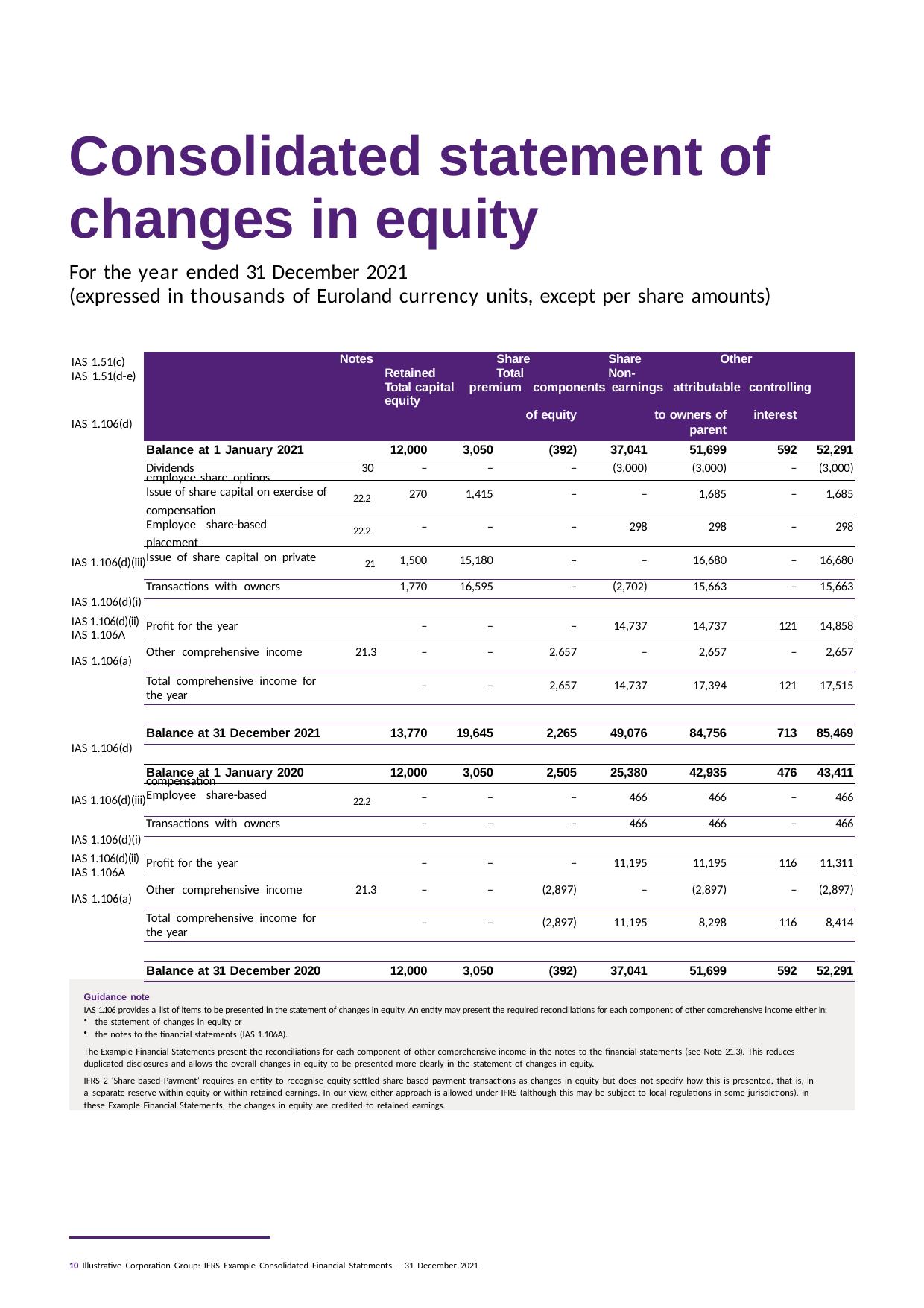

# Consolidated statement of changes in equity
For the year ended 31 December 2021
(expressed in thousands of Euroland currency units, except per share amounts)
IAS 1.51(c) IAS 1.51(d-e)

IAS 1.106(d)
| Notes Share Share Other Retained Total Non- Total capital premium components earnings attributable controlling equity |  |  |  |  |  |  |  |
| --- | --- | --- | --- | --- | --- | --- | --- |
|  |  |  | of equity |  | to owners of | interest |  |
|  |  |  |  |  | parent |  |  |
| Balance at 1 January 2021 | 12,000 | 3,050 | (392) | 37,041 | 51,699 | 592 | 52,291 |
| Dividends 30 | – | – | – | (3,000) | (3,000) | – | (3,000) |
| Issue of share capital on exercise of 22.2 | 270 | 1,415 | – | – | 1,685 | – | 1,685 |
| Employee share-based 22.2 | – | – | – | 298 | 298 | – | 298 |
| Issue of share capital on private 21 | 1,500 | 15,180 | – | – | 16,680 | – | 16,680 |
| Transactions with owners | 1,770 | 16,595 | – | (2,702) | 15,663 | – | 15,663 |
|  |  |  |  |  |  |  |  |
| Profit for the year | – | – | – | 14,737 | 14,737 | 121 | 14,858 |
| Other comprehensive income 21.3 | – | – | 2,657 | – | 2,657 | – | 2,657 |
| Total comprehensive income for the year | – | – | 2,657 | 14,737 | 17,394 | 121 | 17,515 |
|  |  |  |  |  |  |  |  |
| Balance at 31 December 2021 | 13,770 | 19,645 | 2,265 | 49,076 | 84,756 | 713 | 85,469 |
|  |  |  |  |  |  |  |  |
| Balance at 1 January 2020 | 12,000 | 3,050 | 2,505 | 25,380 | 42,935 | 476 | 43,411 |
| Employee share-based 22.2 | – | – | – | 466 | 466 | – | 466 |
| Transactions with owners | – | – | – | 466 | 466 | – | 466 |
|  |  |  |  |  |  |  |  |
| Profit for the year | – | – | – | 11,195 | 11,195 | 116 | 11,311 |
| Other comprehensive income 21.3 | – | – | (2,897) | – | (2,897) | – | (2,897) |
| Total comprehensive income for the year | – | – | (2,897) | 11,195 | 8,298 | 116 | 8,414 |
|  |  |  |  |  |  |  |  |
| Balance at 31 December 2020 | 12,000 | 3,050 | (392) | 37,041 | 51,699 | 592 | 52,291 |
employee share options
compensation placement
IAS 1.106(d)(iii)

IAS 1.106(d)(i)
IAS 1.106(d)(ii) IAS 1.106A
IAS 1.106(a)
IAS 1.106(d)

compensation
IAS 1.106(d)(iii)

IAS 1.106(d)(i)
IAS 1.106(d)(ii) IAS 1.106A
IAS 1.106(a)

Guidance note
IAS 1.106 provides a list of items to be presented in the statement of changes in equity. An entity may present the required reconciliations for each component of other comprehensive income either in:
the statement of changes in equity or
the notes to the financial statements (IAS 1.106A).
The Example Financial Statements present the reconciliations for each component of other comprehensive income in the notes to the financial statements (see Note 21.3). This reduces duplicated disclosures and allows the overall changes in equity to be presented more clearly in the statement of changes in equity.
IFRS 2 ‘Share-based Payment’ requires an entity to recognise equity-settled share-based payment transactions as changes in equity but does not specify how this is presented, that is, in  a separate reserve within equity or within retained earnings. In our view, either approach is allowed under IFRS (although this may be subject to local regulations in some jurisdictions). In these Example Financial Statements, the changes in equity are credited to retained earnings.

10 Illustrative Corporation Group: IFRS Example Consolidated Financial Statements – 31 December 2021